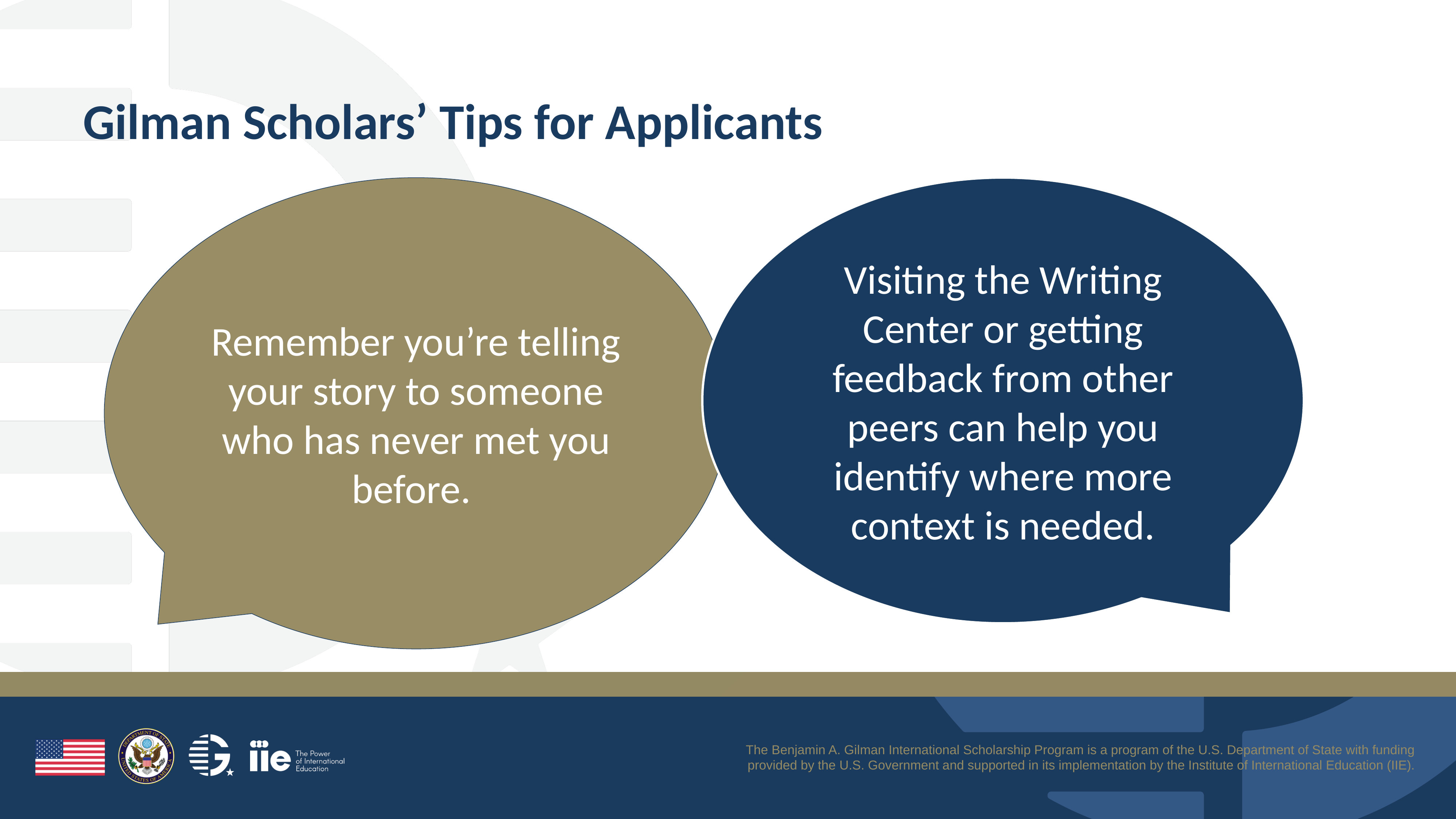

Gilman Scholars’ Tips for Applicants
Remember you’re telling your story to someone who has never met you before.
Visiting the Writing Center or getting feedback from other peers can help you identify where more context is needed.
The Benjamin A. Gilman International Scholarship Program is a program of the U.S. Department of State with funding provided by the U.S. Government and supported in its implementation by the Institute of International Education (IIE).